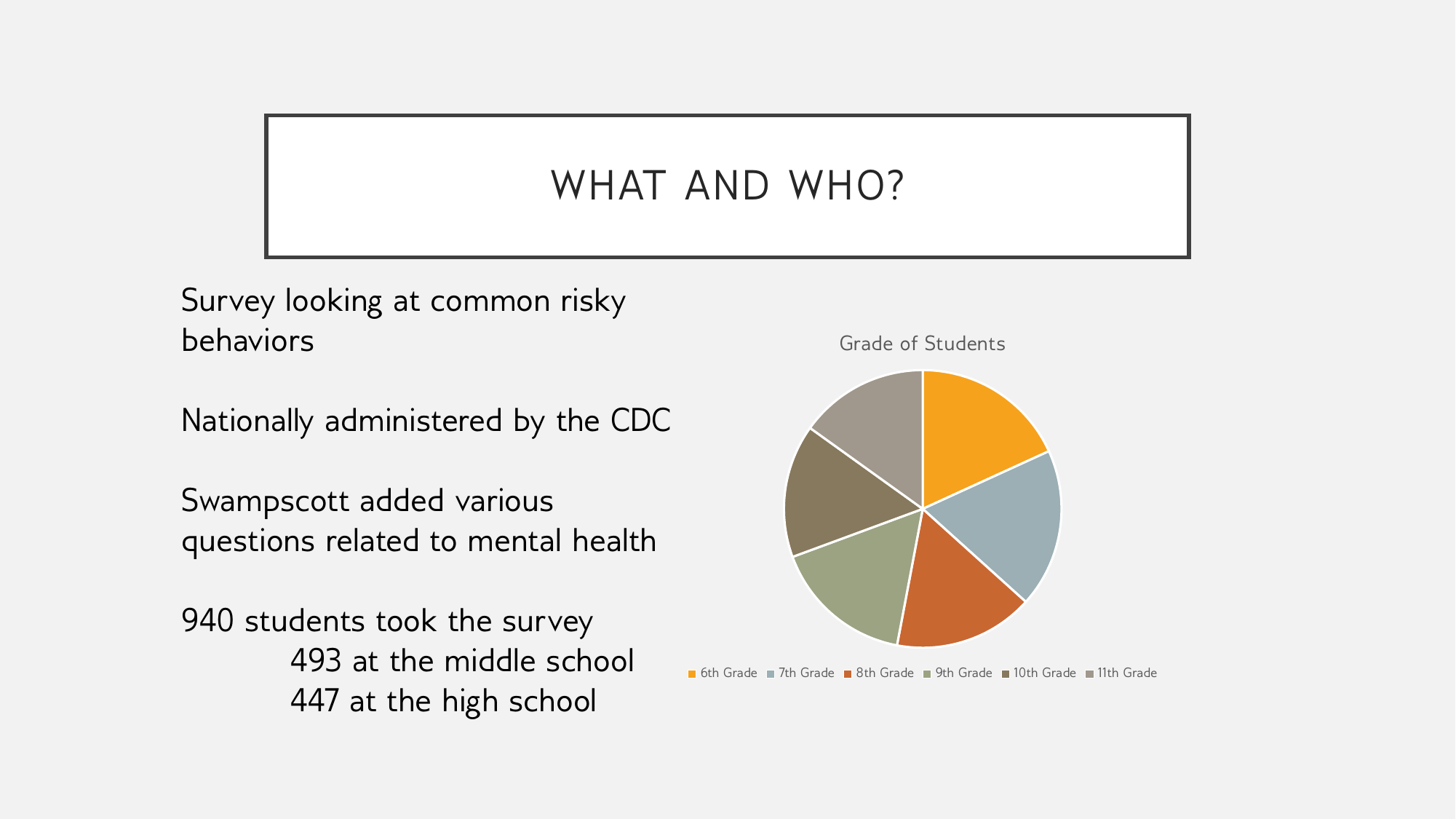

# What and who?
Survey looking at common risky behaviors

Nationally administered by the CDC

Swampscott added various questions related to mental health

940 students took the survey
	493 at the middle school
	447 at the high school

### Chart: Grade of Students

| Category | Number of Students |
|---|---|
| 6th Grade | 165.0 |
| 7th Grade | 168.0 |
| 8th Grade | 148.0 |
| 9th Grade | 149.0 |
| 10th Grade | 141.0 |
| 11th Grade | 137.0 |